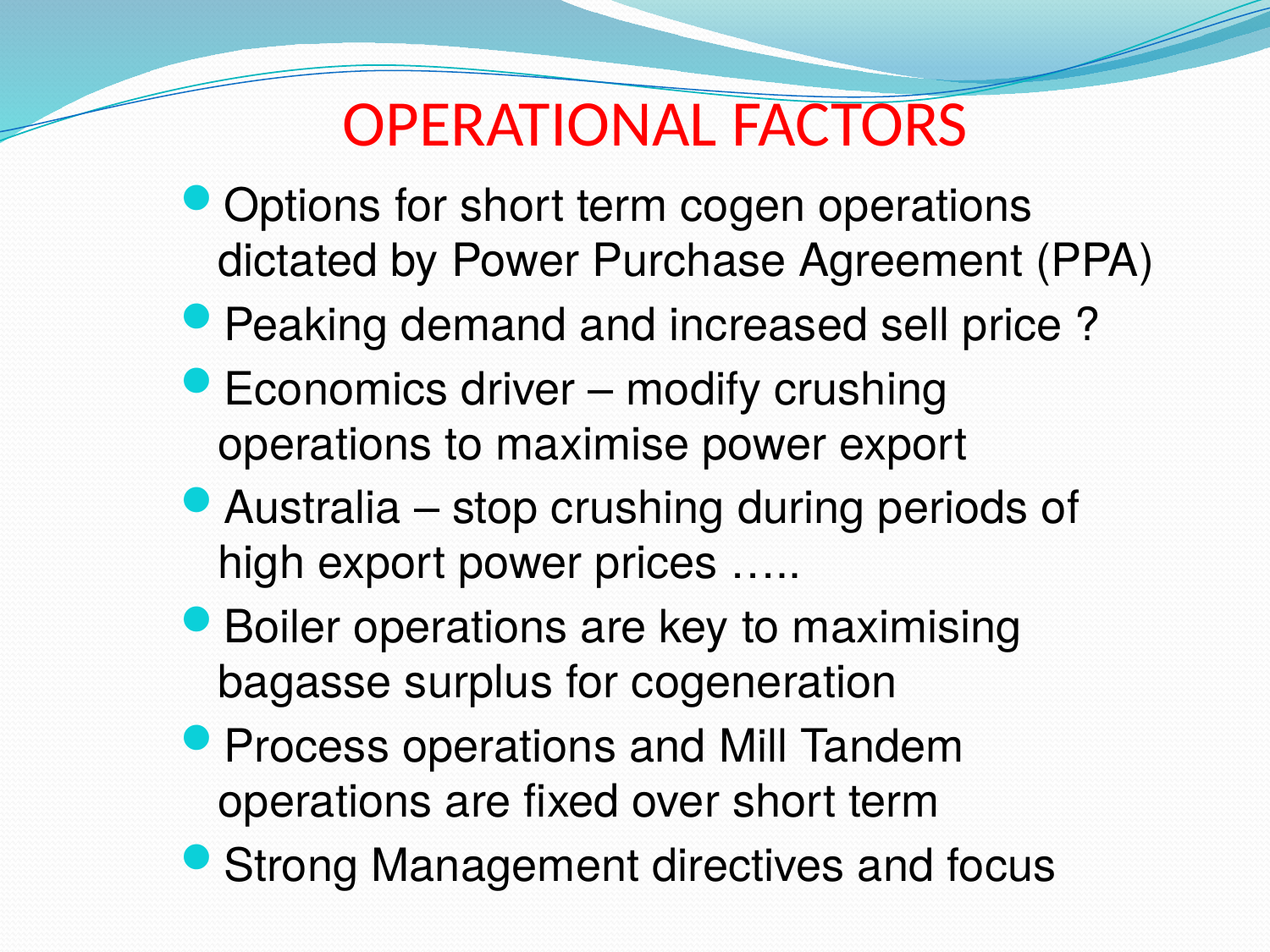

# OPERATIONAL FACTORS
Options for short term cogen operations dictated by Power Purchase Agreement (PPA)
Peaking demand and increased sell price ?
Economics driver – modify crushing operations to maximise power export
Australia – stop crushing during periods of high export power prices …..
Boiler operations are key to maximising bagasse surplus for cogeneration
Process operations and Mill Tandem operations are fixed over short term
Strong Management directives and focus